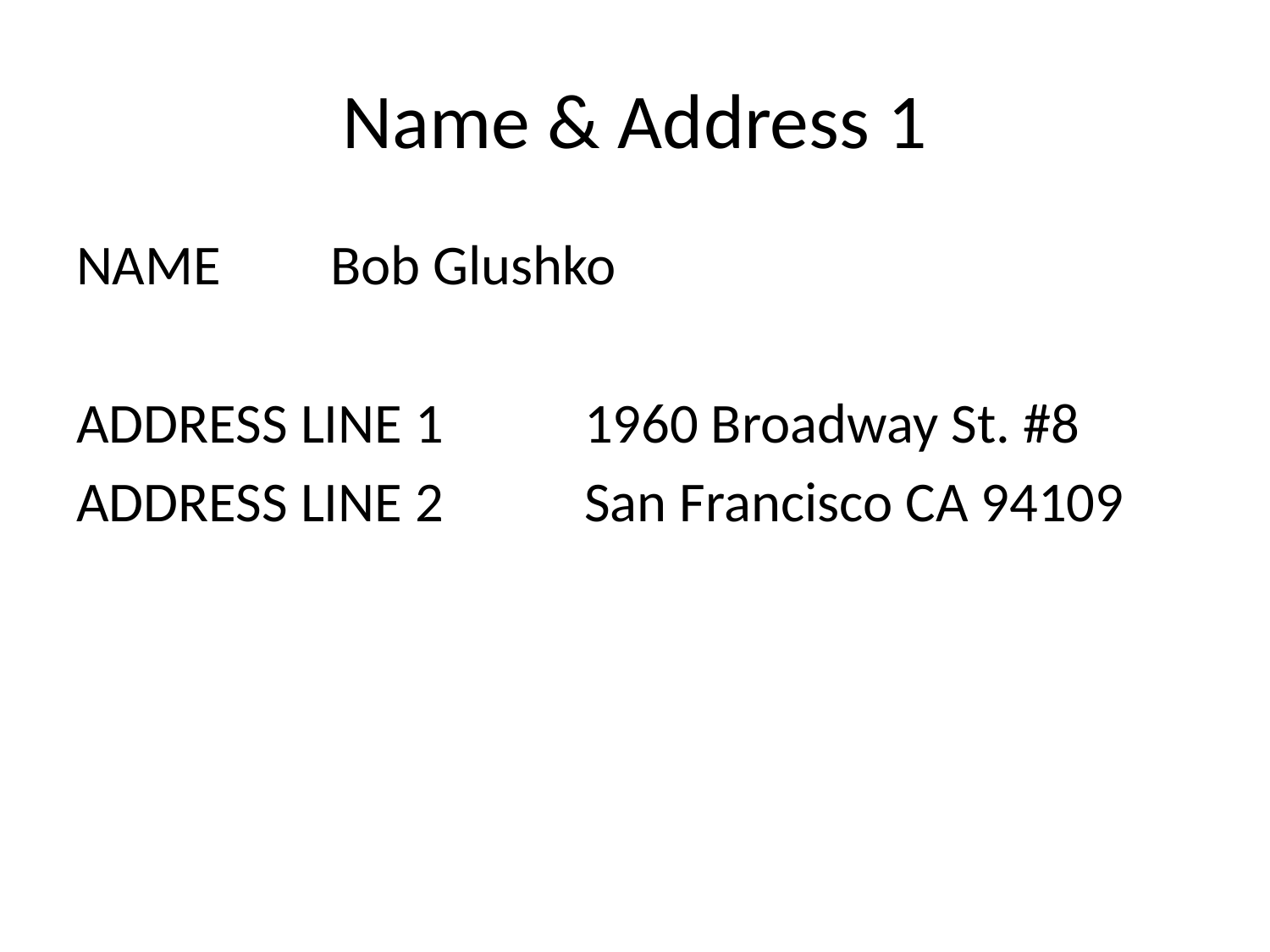

# Name & Address 1
NAME	Bob Glushko

ADDRESS LINE 1		1960 Broadway St. #8
ADDRESS LINE 2		San Francisco CA 94109